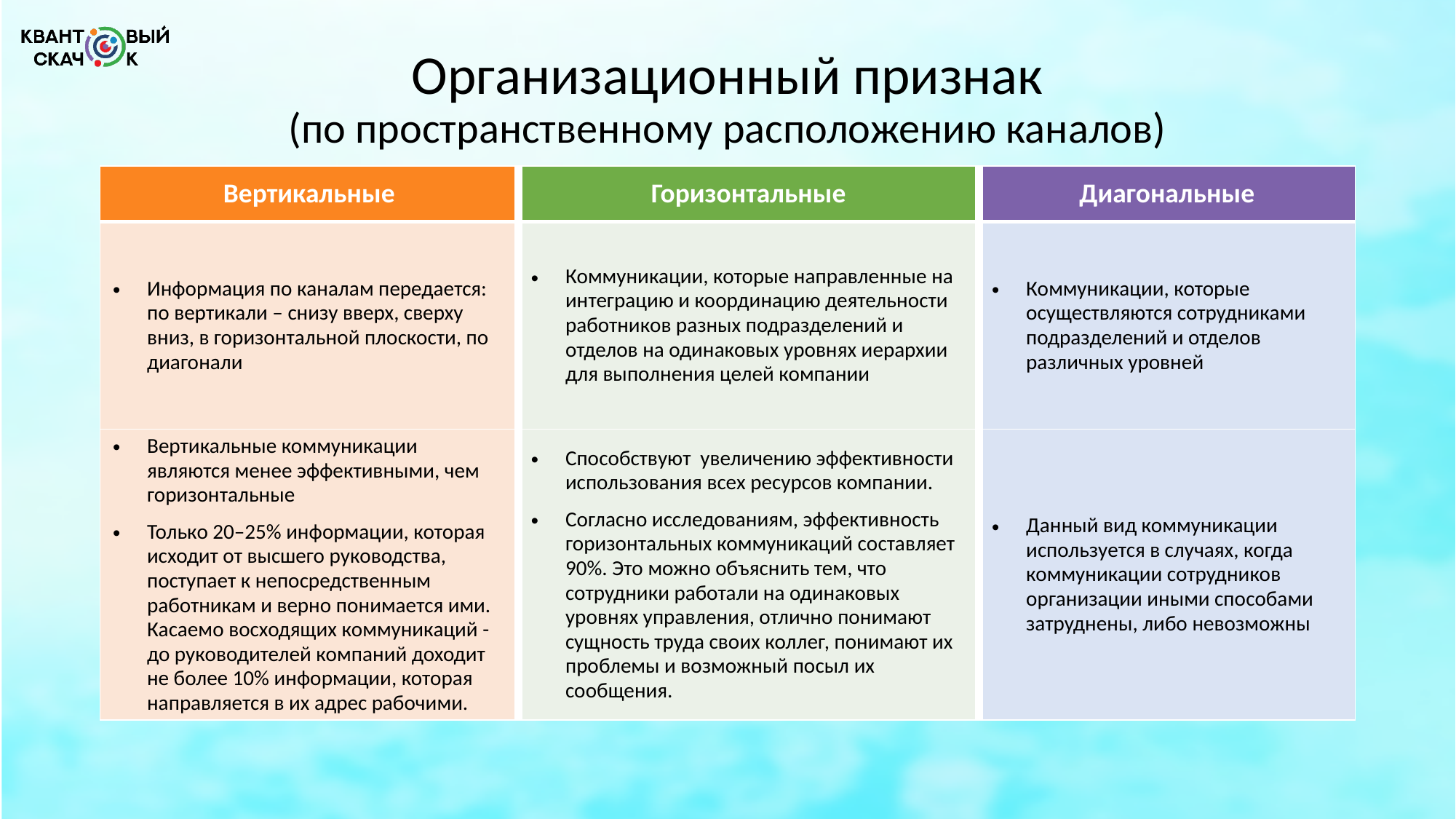

# Организационный признак (по пространственному расположению каналов)
| Вертикальные | Горизонтальные | Диагональные |
| --- | --- | --- |
| Информация по каналам передается: по вертикали – снизу вверх, сверху вниз, в горизонтальной плоскости, по диагонали | Коммуникации, которые направленные на интеграцию и координацию деятельности работников разных подразделений и отделов на одинаковых уровнях иерархии для выполнения целей компании | Коммуникации, которые осуществляются сотрудниками подразделений и отделов различных уровней |
| Вертикальные коммуникации являются менее эффективными, чем горизонтальные Только 20–25% информации, которая исходит от высшего руководства, поступает к непосредственным работникам и верно понимается ими. Касаемо восходящих коммуникаций - до руководителей компаний доходит не более 10% информации, которая направляется в их адрес рабочими. | Способствуют увеличению эффективности использования всех ресурсов компании. Согласно исследованиям, эффективность горизонтальных коммуникаций составляет 90%. Это можно объяснить тем, что сотрудники работали на одинаковых уровнях управления, отлично понимают сущность труда своих коллег, понимают их проблемы и возможный посыл их сообщения. | Данный вид коммуникации используется в случаях, когда коммуникации сотрудников организации иными способами затруднены, либо невозможны |